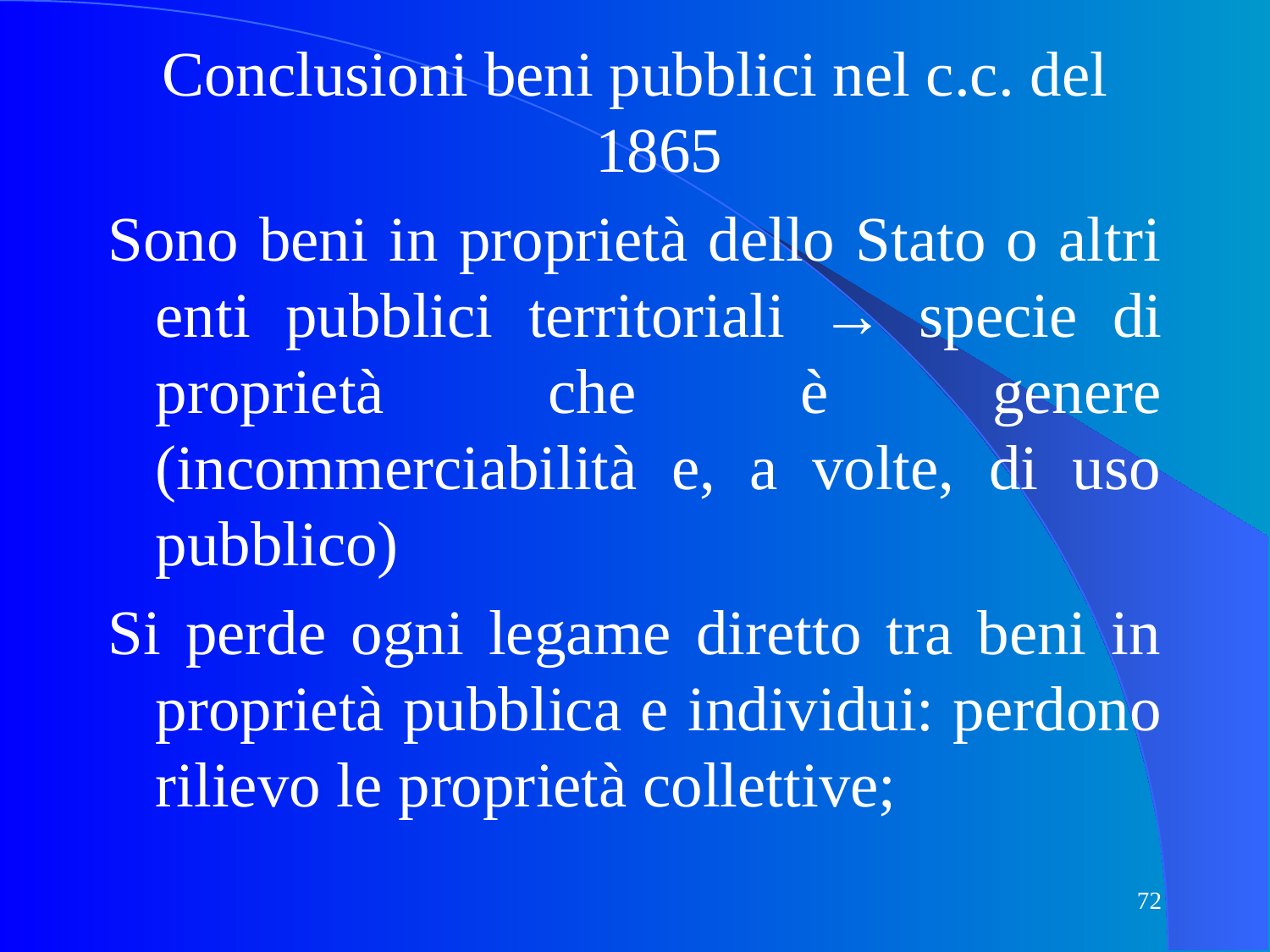

Conclusioni beni pubblici nel c.c. del 1865
Sono beni in proprietà dello Stato o altri enti pubblici territoriali → specie di proprietà che è genere (incommerciabilità e, a volte, di uso pubblico)
Si perde ogni legame diretto tra beni in proprietà pubblica e individui: perdono rilievo le proprietà collettive;

72